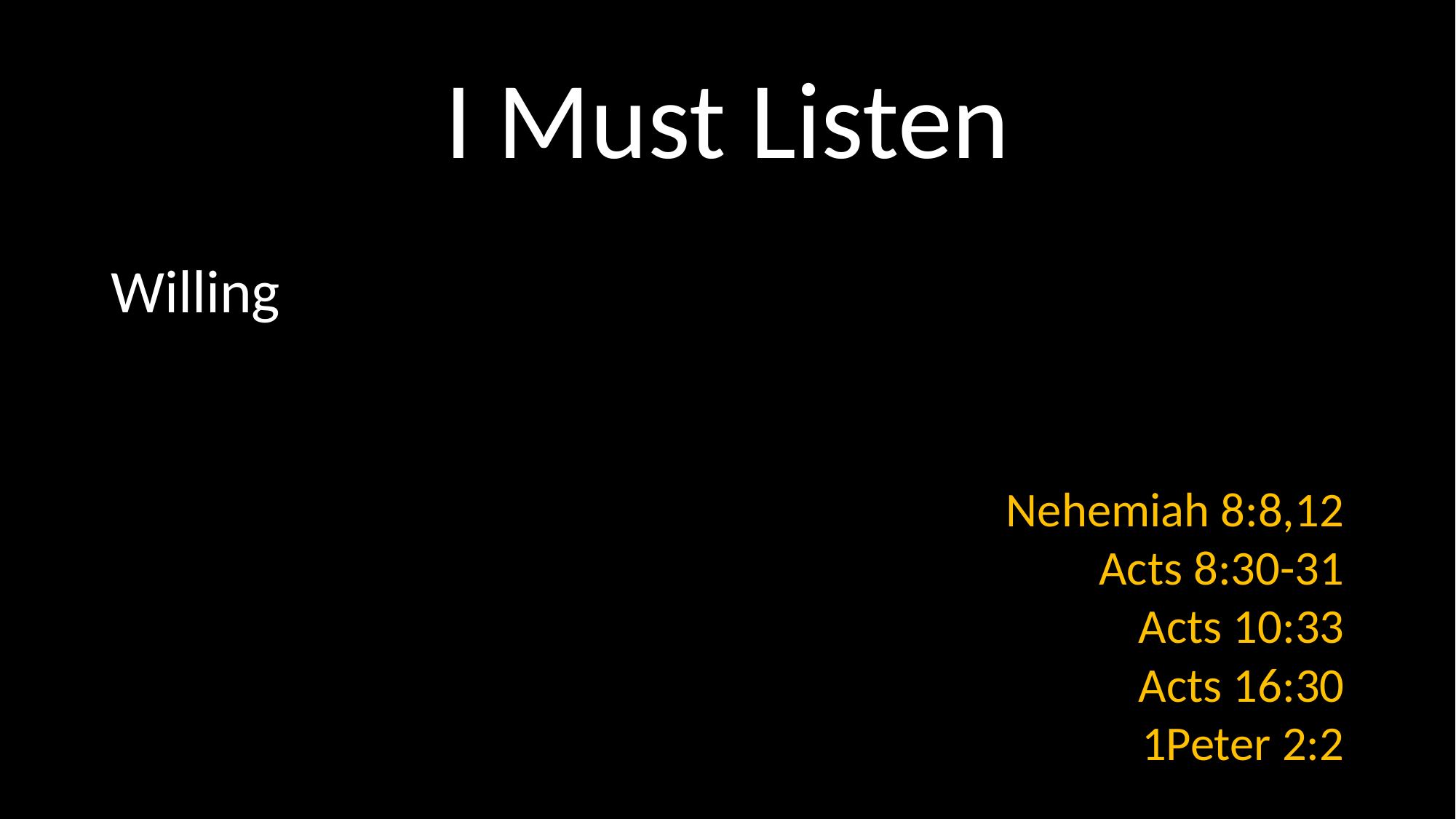

# I Must Listen
Nehemiah 8:8,12
Acts 8:30-31
Acts 10:33
Acts 16:30
1Peter 2:2
Willing